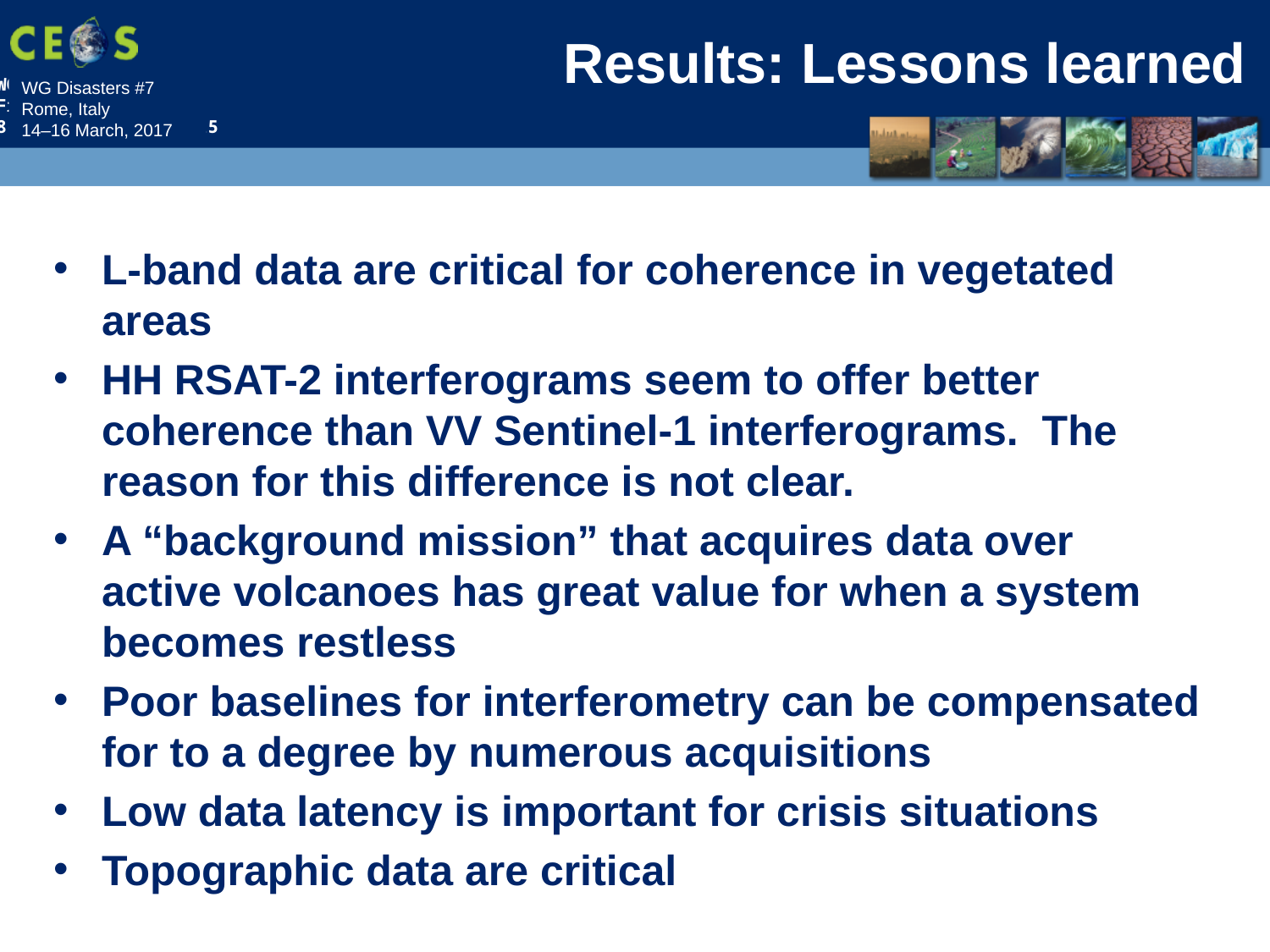

# Results: Lessons learned
L-band data are critical for coherence in vegetated areas
HH RSAT-2 interferograms seem to offer better coherence than VV Sentinel-1 interferograms.  The reason for this difference is not clear.
A “background mission” that acquires data over active volcanoes has great value for when a system becomes restless
Poor baselines for interferometry can be compensated for to a degree by numerous acquisitions
Low data latency is important for crisis situations
Topographic data are critical